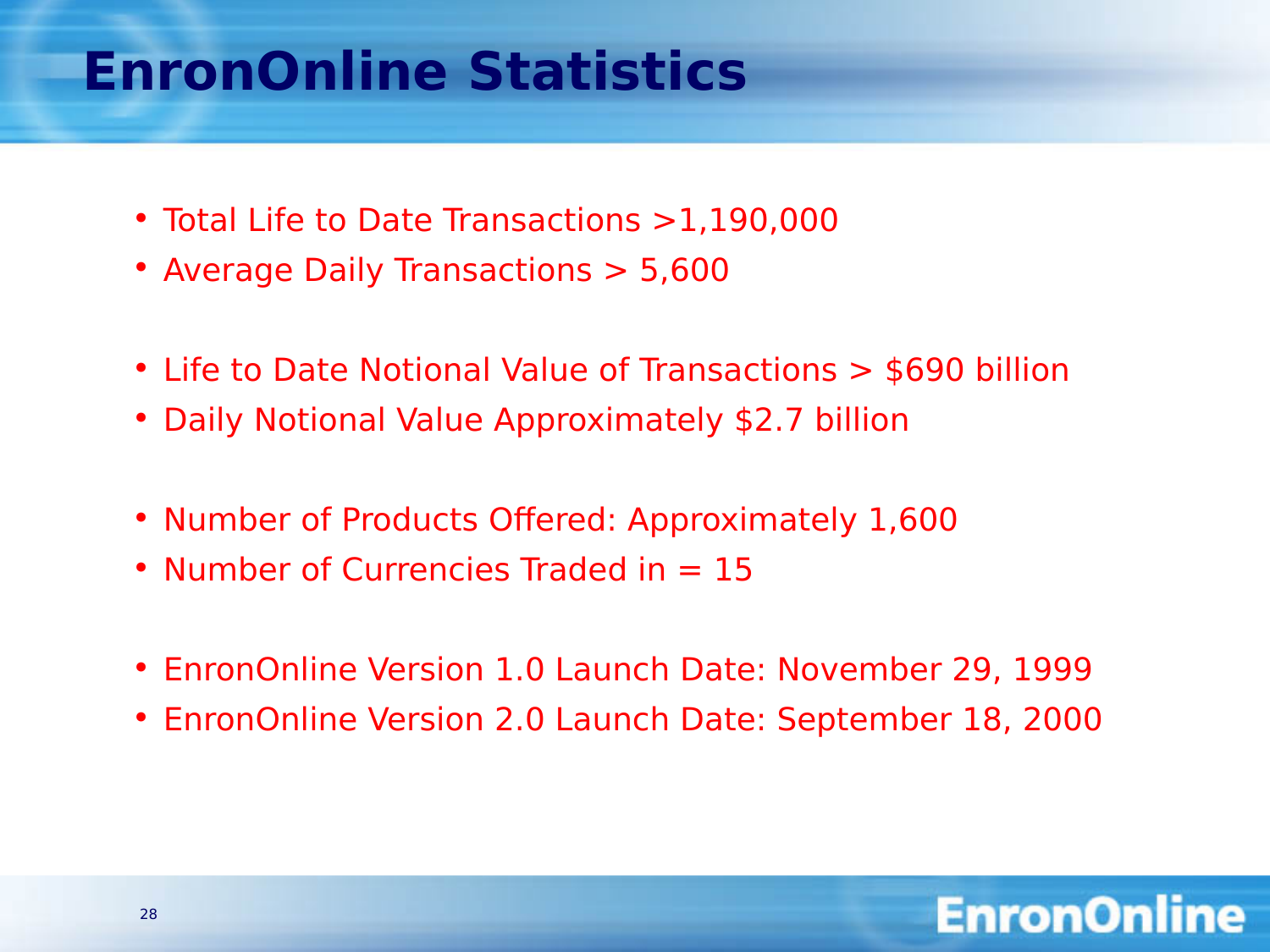

28
# EnronOnline Statistics
Total Life to Date Transactions >1,190,000
Average Daily Transactions > 5,600

Life to Date Notional Value of Transactions > $690 billion
Daily Notional Value Approximately $2.7 billion

Number of Products Offered: Approximately 1,600
Number of Currencies Traded in = 15

EnronOnline Version 1.0 Launch Date: November 29, 1999
EnronOnline Version 2.0 Launch Date: September 18, 2000